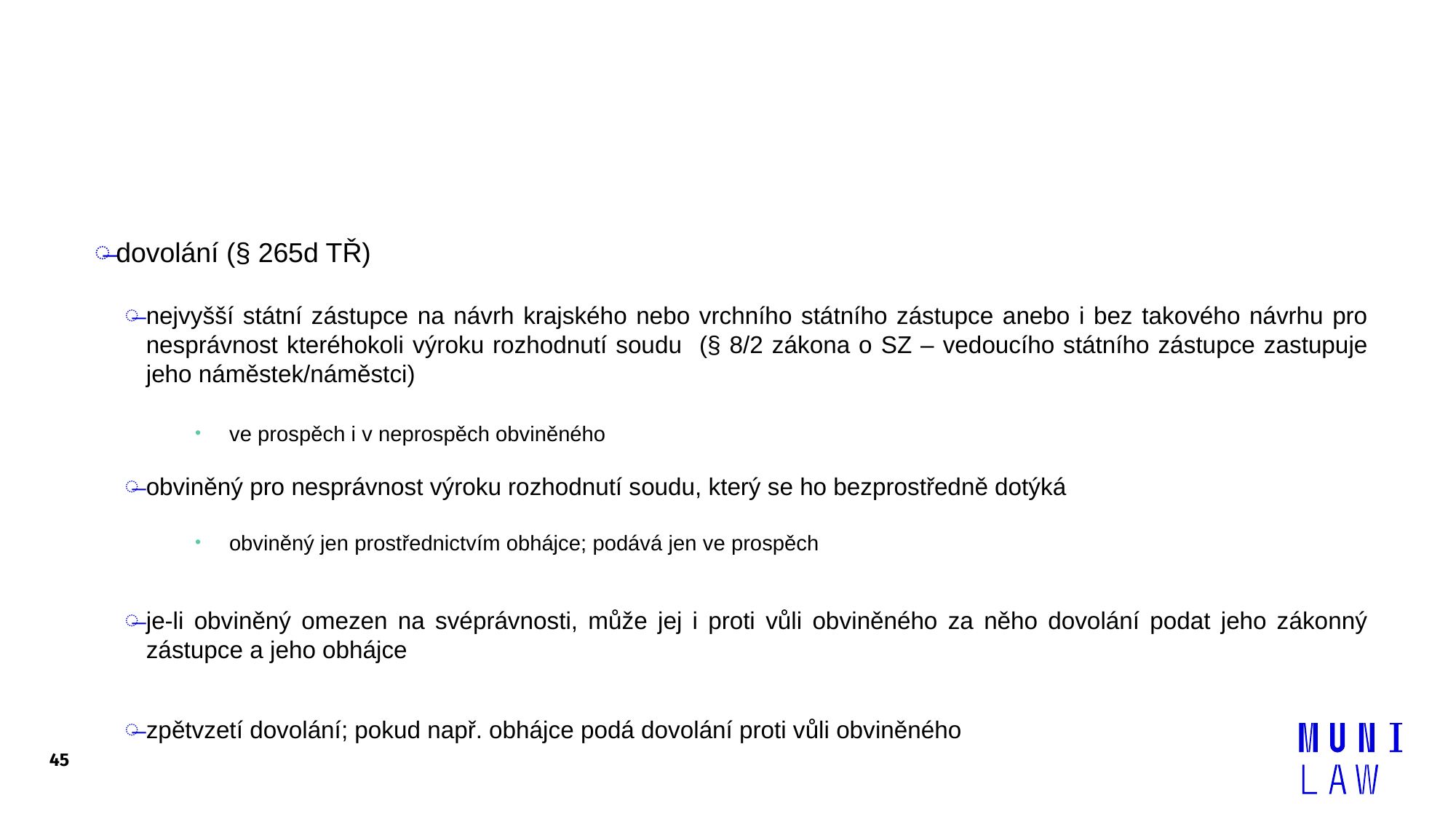

#

dovolání (§ 265d TŘ)

nejvyšší státní zástupce na návrh krajského nebo vrchního státního zástupce anebo i bez takového návrhu pro nesprávnost kteréhokoli výroku rozhodnutí soudu  (§ 8/2 zákona o SZ – vedoucího státního zástupce zastupuje jeho náměstek/náměstci)

ve prospěch i v neprospěch obviněného

obviněný pro nesprávnost výroku rozhodnutí soudu, který se ho bezprostředně dotýká

obviněný jen prostřednictvím obhájce; podává jen ve prospěch

je-li obviněný omezen na svéprávnosti, může jej i proti vůli obviněného za něho dovolání podat jeho zákonný zástupce a jeho obhájce

zpětvzetí dovolání; pokud např. obhájce podá dovolání proti vůli obviněného
45